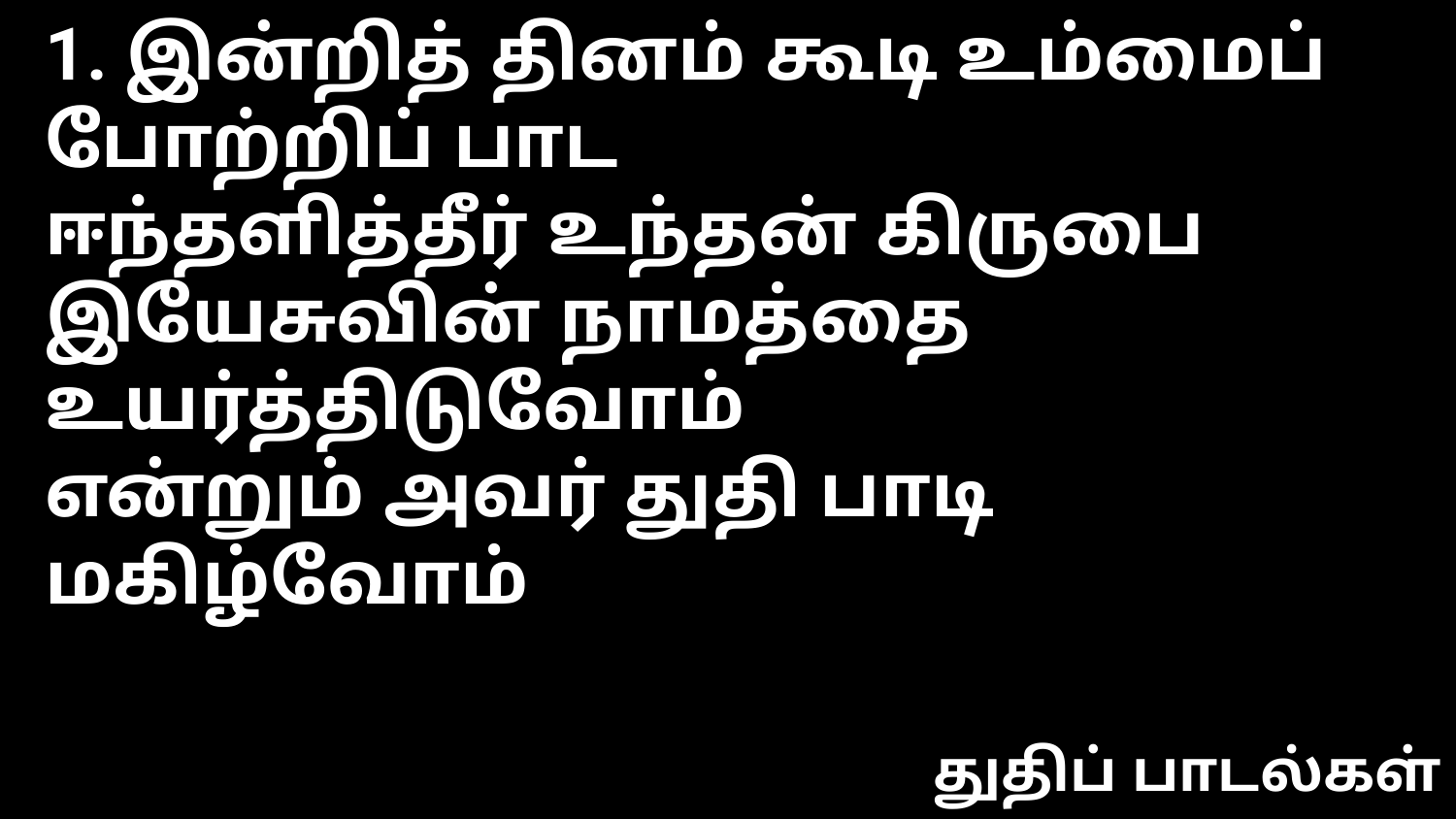

1. இன்றித் தினம் கூடி உம்மைப் போற்றிப் பாட
ஈந்தளித்தீர் உந்தன் கிருபை
இயேசுவின் நாமத்தை உயர்த்திடுவோம்
என்றும் அவர் துதி பாடி மகிழ்வோம்

துதிப் பாடல்கள்